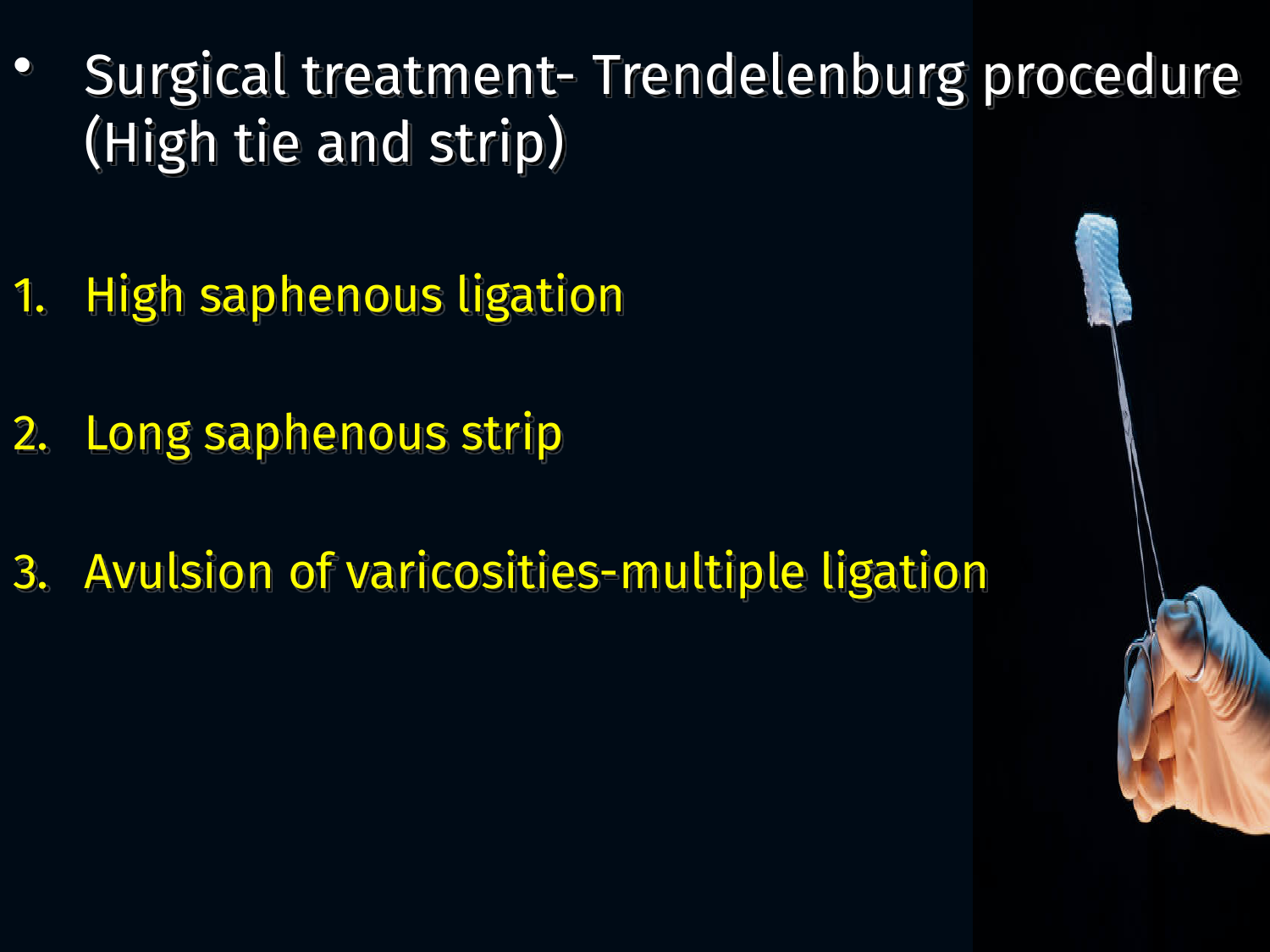

#
Surgical treatment- Trendelenburg procedure
(High tie and strip)

High saphenous ligation

Long saphenous strip

Avulsion of varicosities-multiple ligation